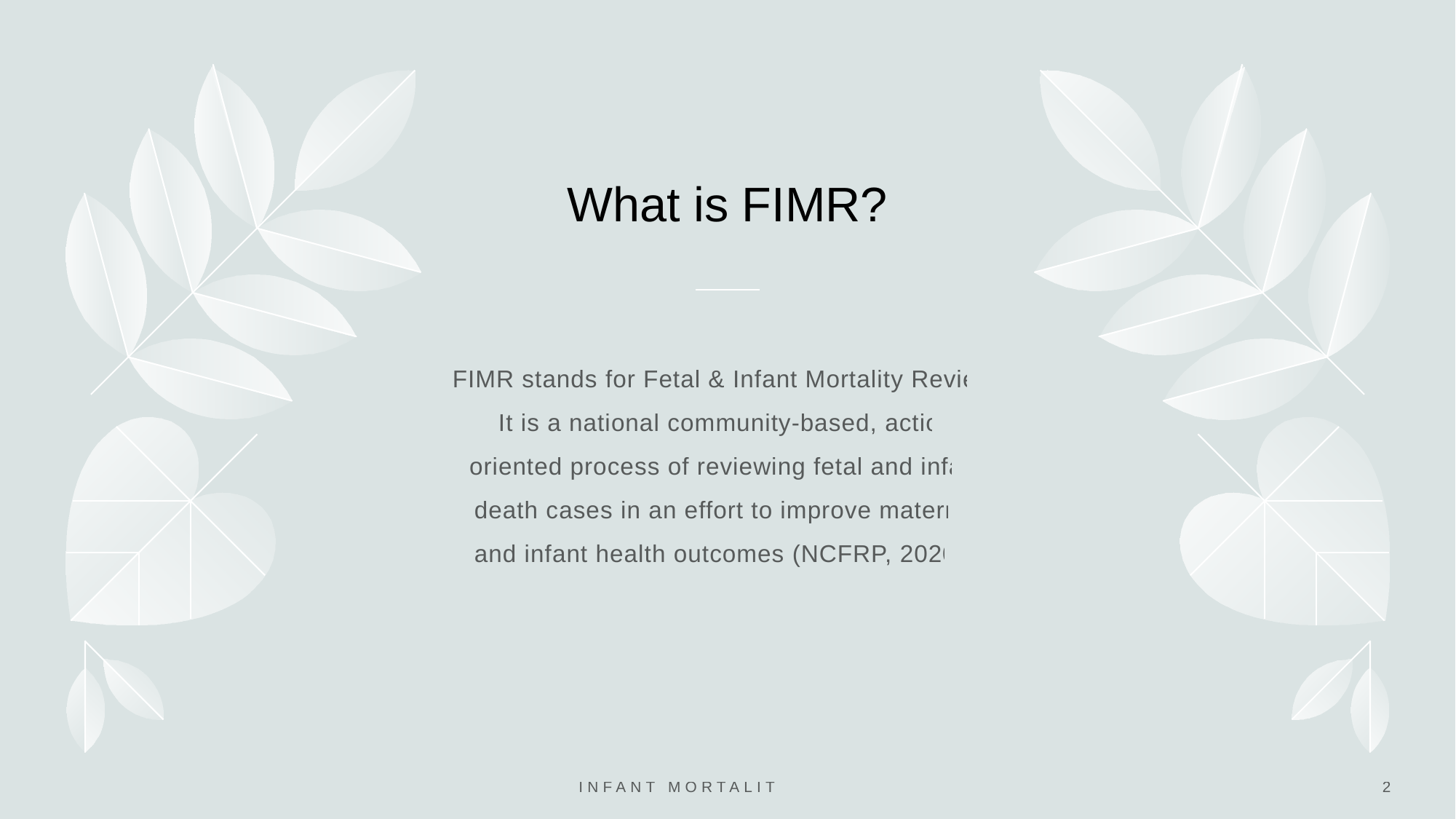

# What is FIMR?
FIMR stands for Fetal & Infant Mortality Review.  It is a national community-based, action-oriented process of reviewing fetal and infant death cases in an effort to improve maternal and infant health outcomes (NCFRP, 2020).
Infant mortality & FIMR
2